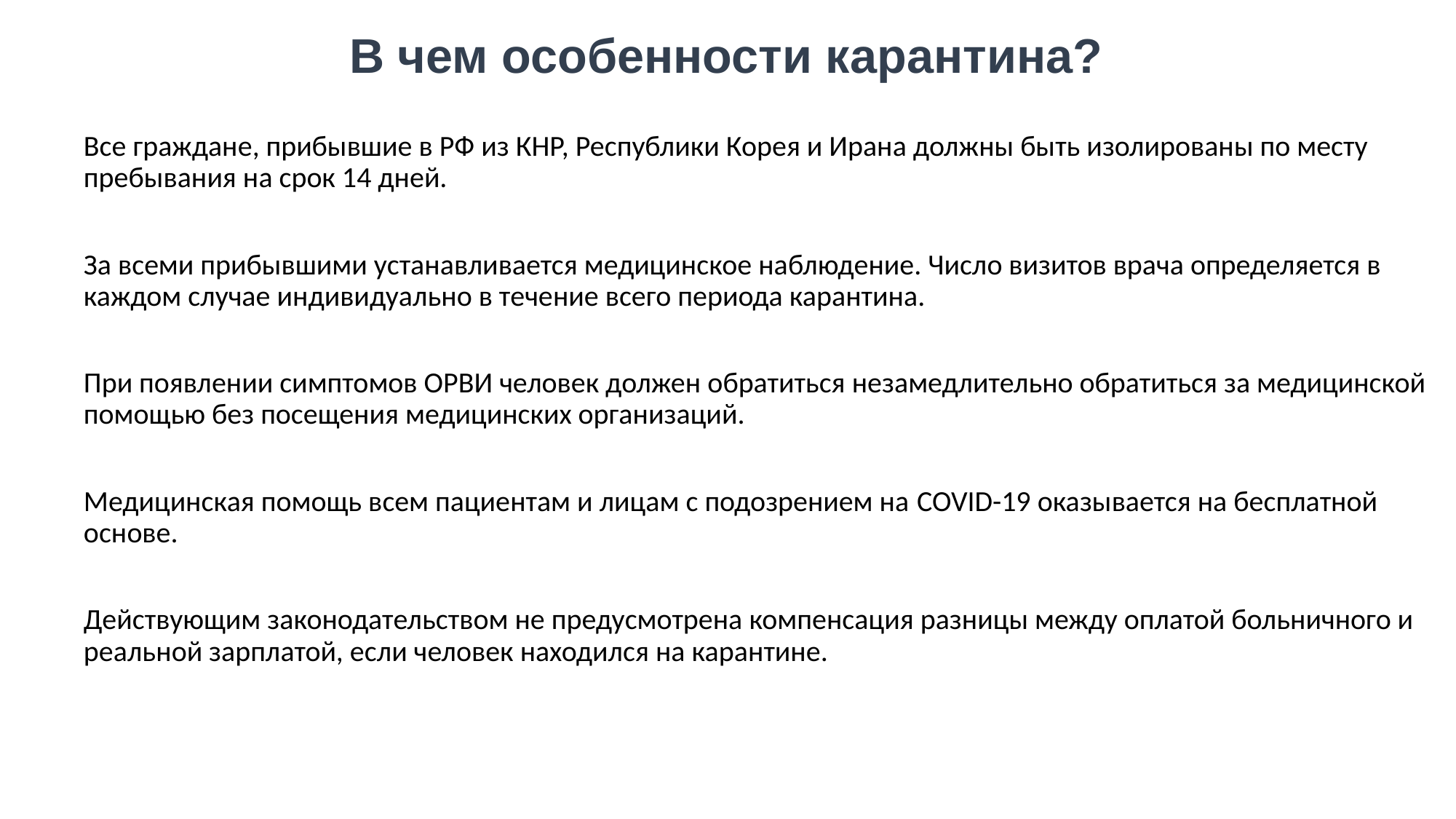

# В чем особенности карантина?
Все граждане, прибывшие в РФ из КНР, Республики Корея и Ирана должны быть изолированы по месту пребывания на срок 14 дней.

За всеми прибывшими устанавливается медицинское наблюдение. Число визитов врача определяется в каждом случае индивидуально в течение всего периода карантина.

При появлении симптомов ОРВИ человек должен обратиться незамедлительно обратиться за медицинской помощью без посещения медицинских организаций.

Медицинская помощь всем пациентам и лицам с подозрением на COVID-19 оказывается на бесплатной основе.

Действующим законодательством не предусмотрена компенсация разницы между оплатой больничного и реальной зарплатой, если человек находился на карантине.